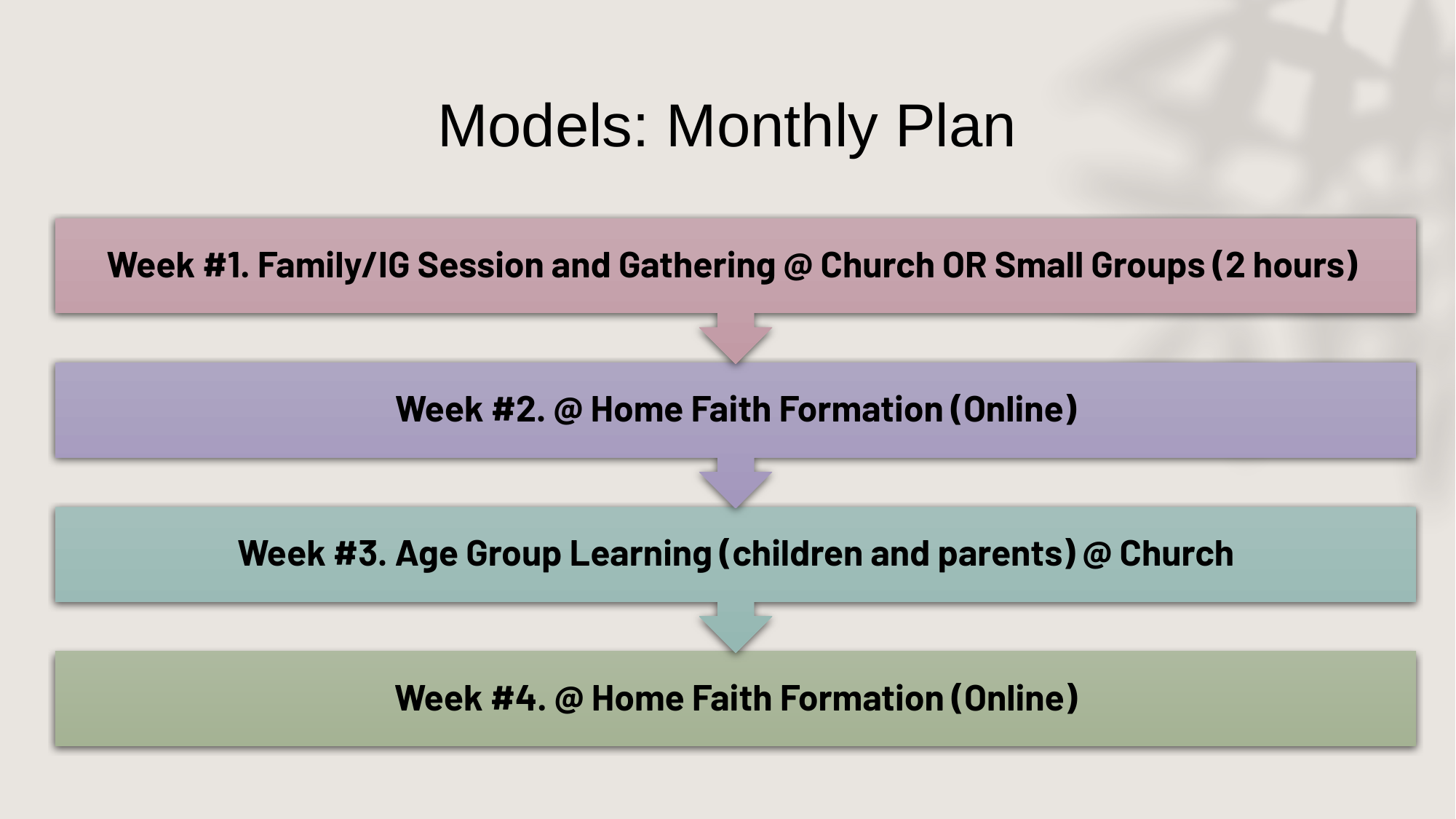

# Models: Monthly Plan
Week #4. @ Home Faith Formation (Online)
Week #3. Age Group Learning (children and parents) @ Church
Week #2. @ Home Faith Formation (Online)
Week #1. Family/IG Session and Gathering @ Church OR Small Groups (2 hours)